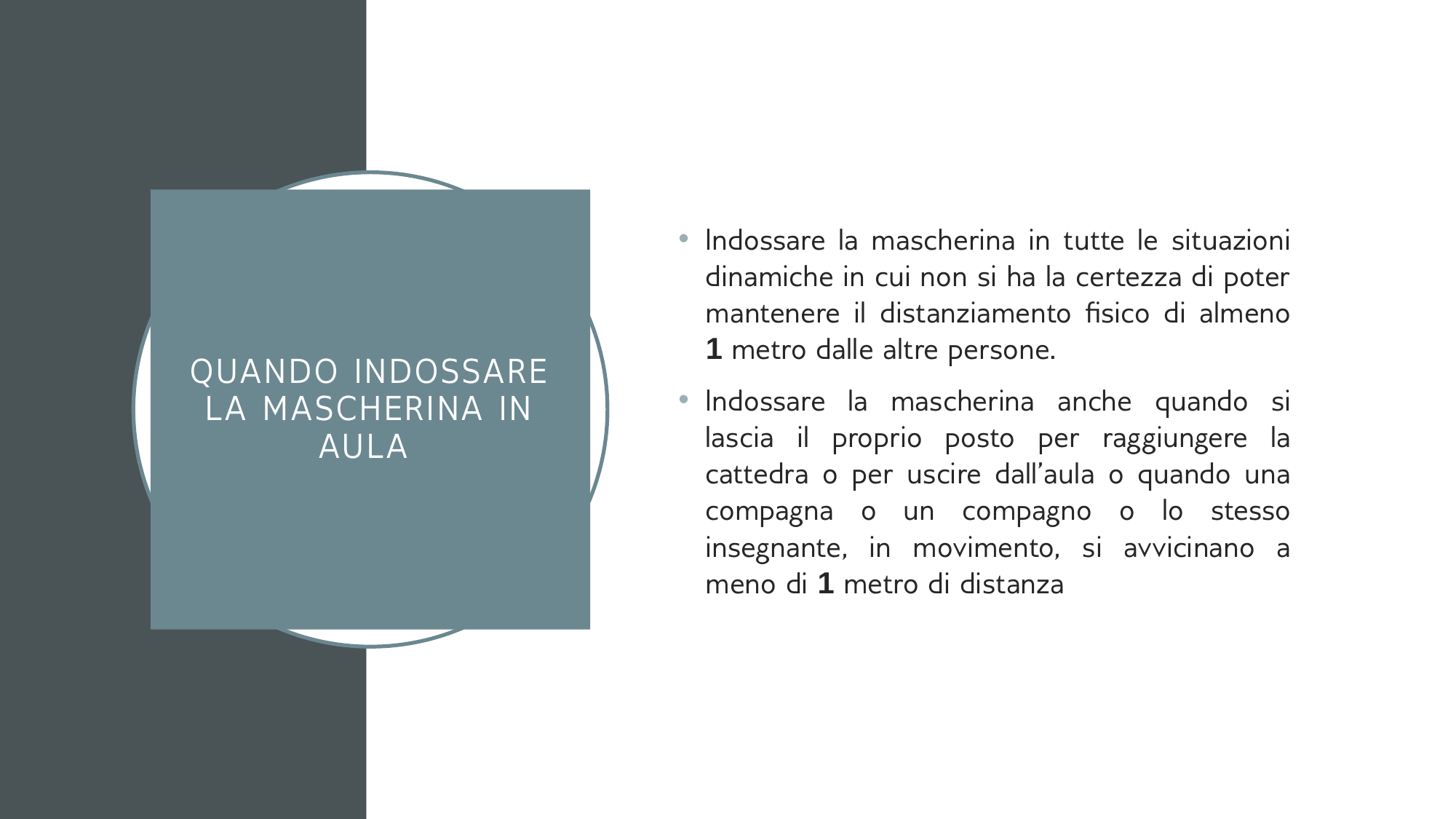

Indossare la mascherina in tutte le situazioni dinamiche in cui non si ha la certezza di poter mantenere il distanziamento fisico di almeno 1 metro dalle altre persone.
Indossare la mascherina anche quando si lascia il proprio posto per raggiungere la cattedra o per uscire dall’aula o quando una compagna o un compagno o lo stesso insegnante, in movimento, si avvicinano a meno di 1 metro di distanza

# QUANDO INDOSSARE LA MASCHERINA IN AULA